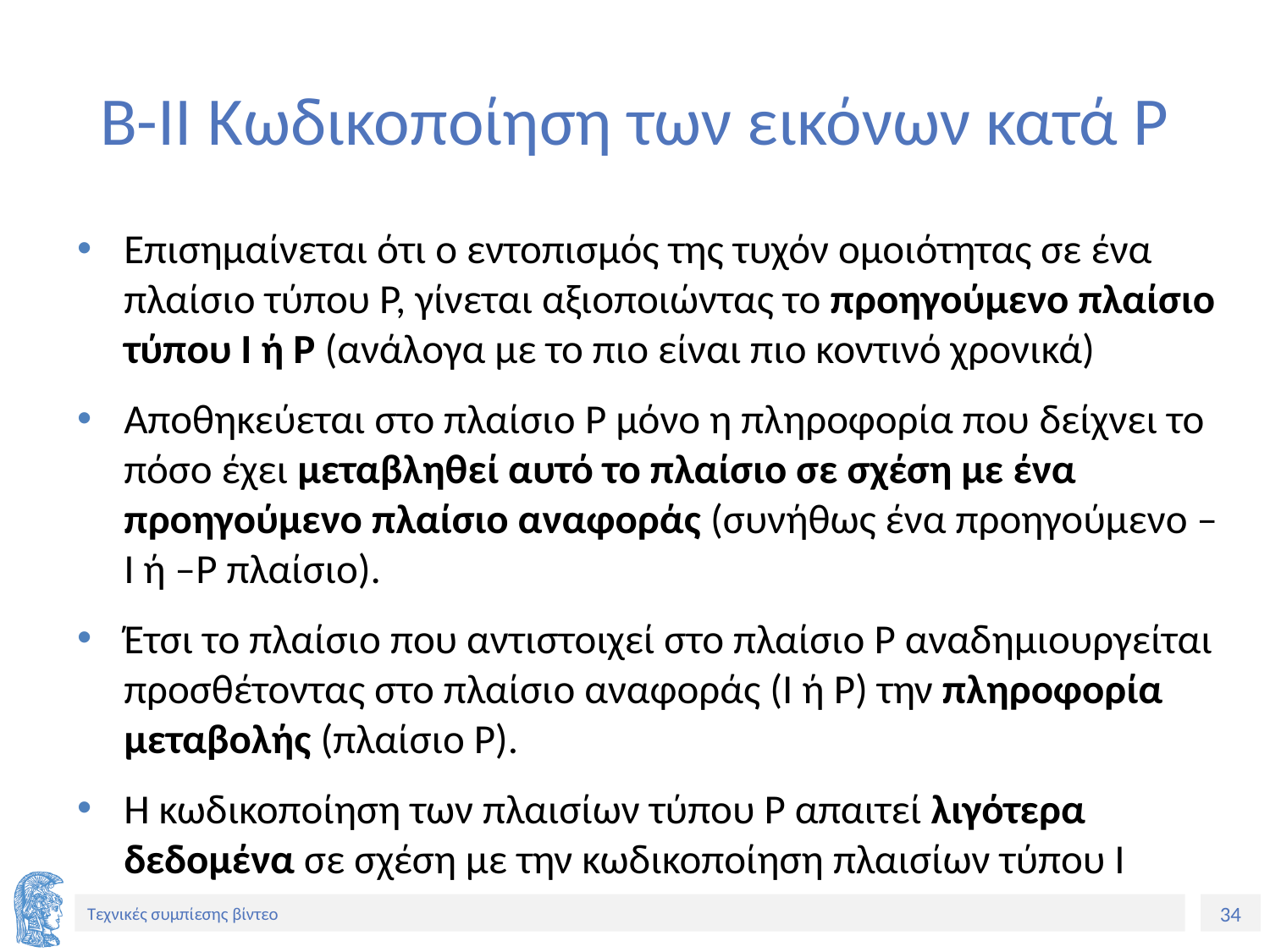

# Β-ΙΙ Kωδικοποίηση των εικόνων κατά Ρ
Επισημαίνεται ότι ο εντοπισμός της τυχόν ομοιότητας σε ένα πλαίσιο τύπου Ρ, γίνεται αξιοποιώντας το προηγούμενο πλαίσιο τύπου Ι ή Ρ (ανάλογα με το πιο είναι πιο κοντινό χρονικά)
Αποθηκεύεται στο πλαίσιο P μόνο η πληροφορία που δείχνει το πόσο έχει μεταβληθεί αυτό το πλαίσιο σε σχέση με ένα προηγούμενο πλαίσιο αναφοράς (συνήθως ένα προηγούμενο –Ι ή –Ρ πλαίσιο).
Έτσι το πλαίσιο που αντιστοιχεί στο πλαίσιο Ρ αναδημιουργείται προσθέτοντας στο πλαίσιο αναφοράς (I ή P) την πληροφορία μεταβολής (πλαίσιο P).
Η κωδικοποίηση των πλαισίων τύπου Ρ απαιτεί λιγότερα δεδομένα σε σχέση με την κωδικοποίηση πλαισίων τύπου Ι